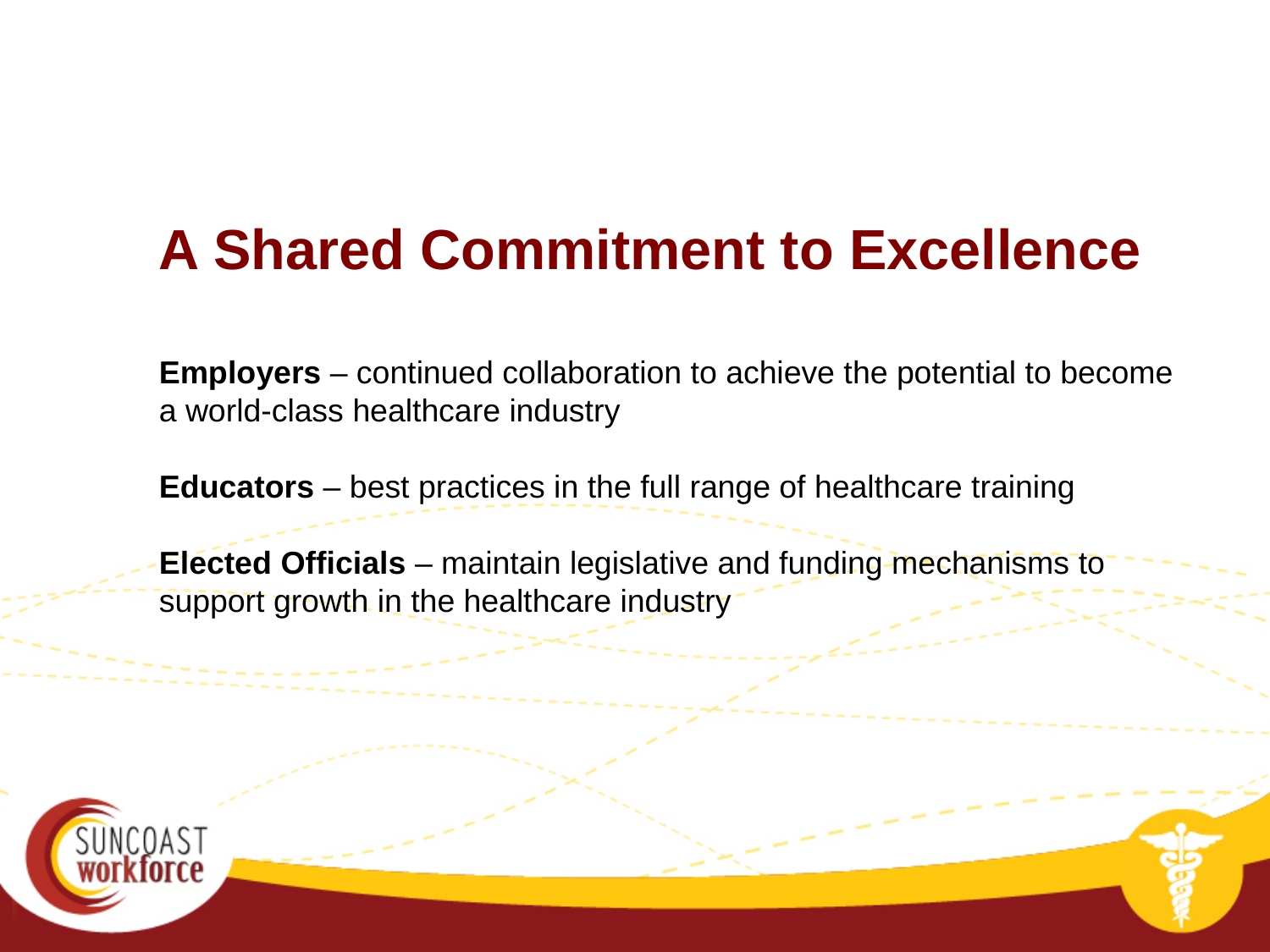

A Shared Commitment to Excellence
Employers – continued collaboration to achieve the potential to become a world-class healthcare industry

Educators – best practices in the full range of healthcare training

Elected Officials – maintain legislative and funding mechanisms to support growth in the healthcare industry